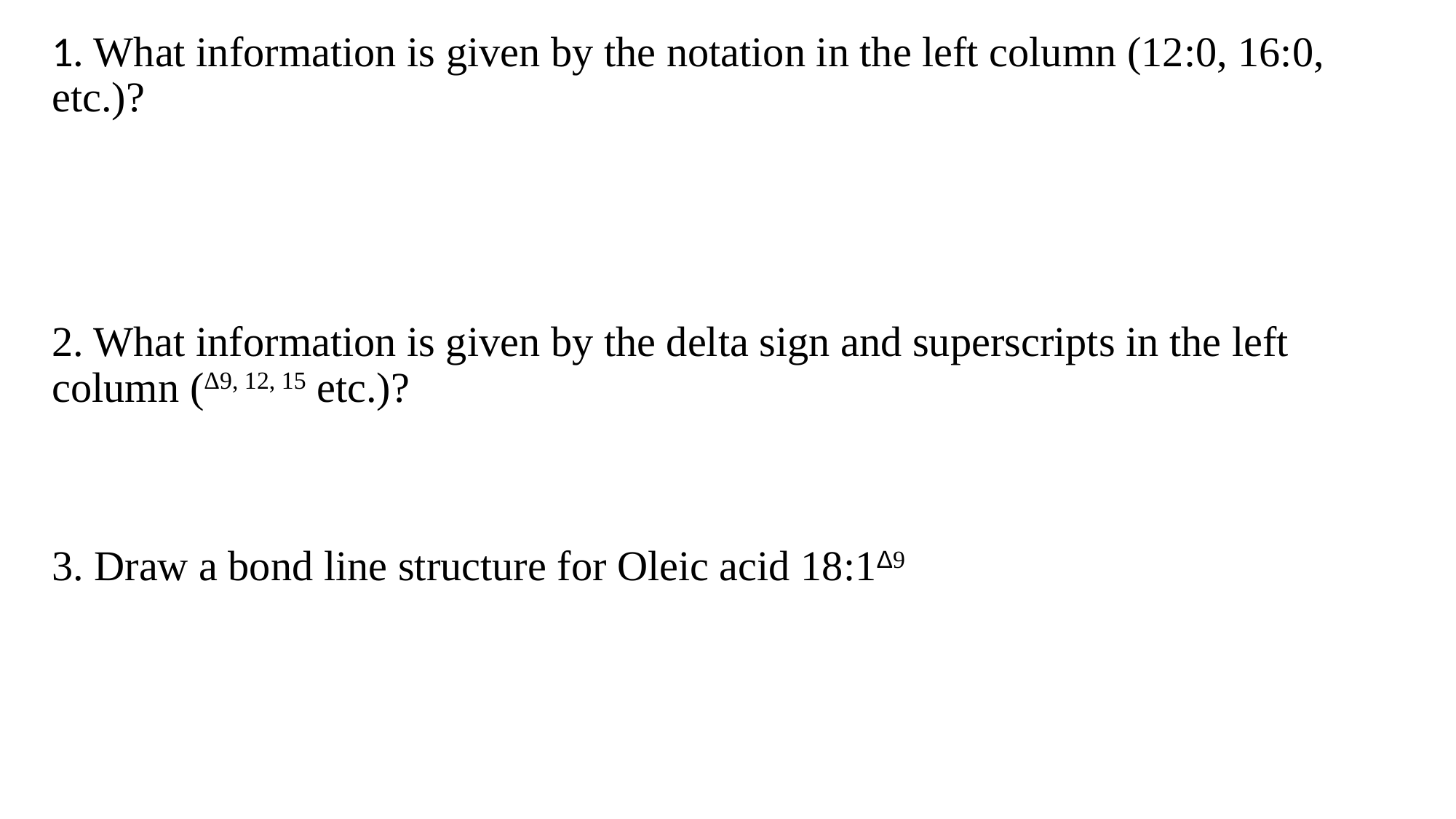

1. What information is given by the notation in the left column (12:0, 16:0, etc.)?

2. What information is given by the delta sign and superscripts in the left column (Δ9, 12, 15 etc.)?

3. Draw a bond line structure for Oleic acid 18:1Δ9